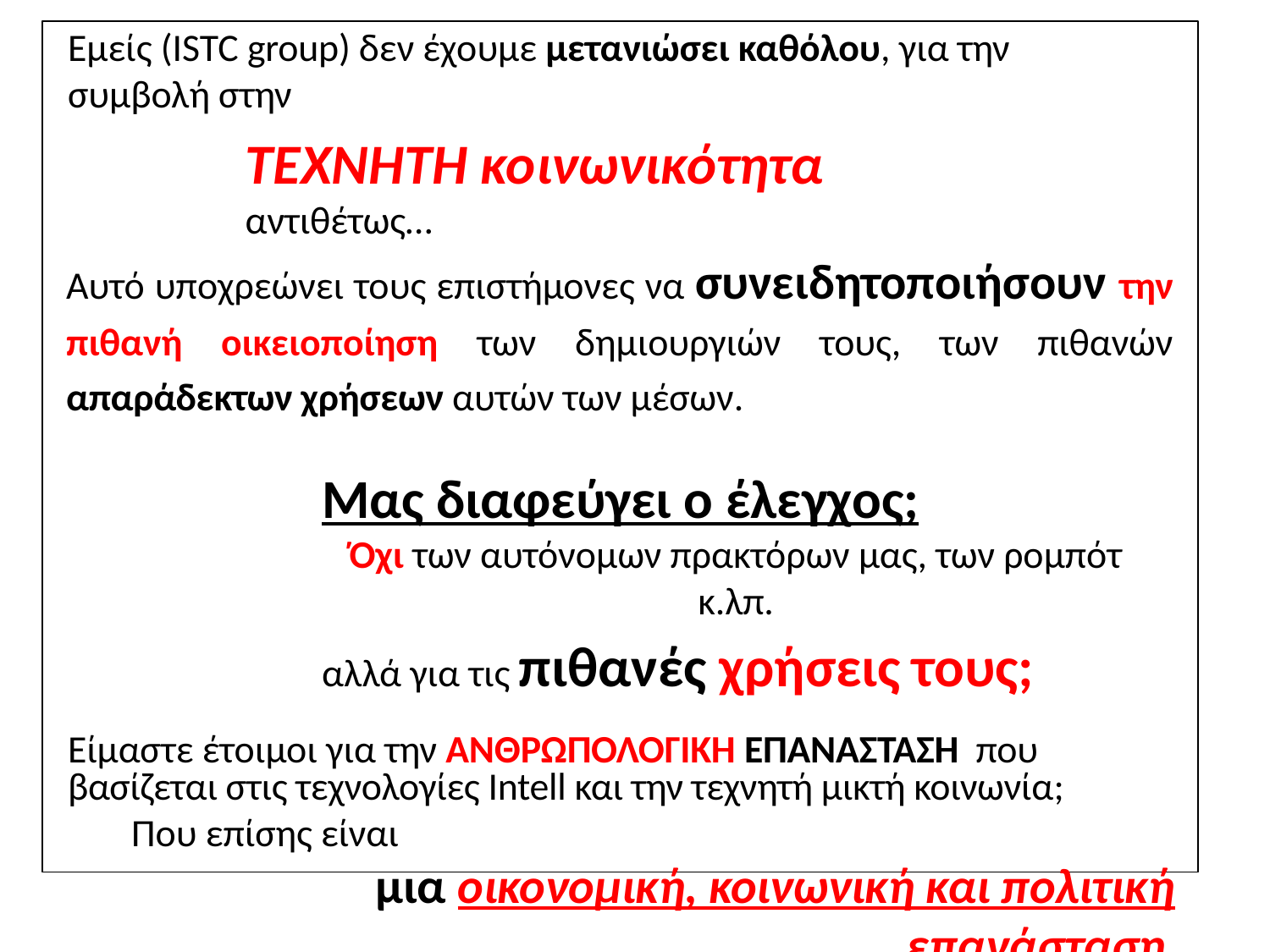

Εμείς (ISTC group) δεν έχουμε μετανιώσει καθόλου, για την συμβολή στην
# ΤΕΧΝΗΤΗ κοινωνικότητα αντιθέτως…
Αυτό υποχρεώνει τους επιστήμονες να συνειδητοποιήσουν την πιθανή οικειοποίηση των δημιουργιών τους, των πιθανών απαράδεκτων χρήσεων αυτών των μέσων.

Μας διαφεύγει ο έλεγχος;
Όχι των αυτόνομων πρακτόρων μας, των ρομπότ κ.λπ.
αλλά για τις πιθανές χρήσεις τους;
Είμαστε έτοιμοι για την ΑΝΘΡΩΠΟΛΟΓΙΚΗ ΕΠΑΝΑΣΤΑΣΗ  που βασίζεται στις τεχνολογίες Intell και την τεχνητή μικτή κοινωνία;
Που επίσης είναι
μια οικονομική, κοινωνική και πολιτική επανάσταση.